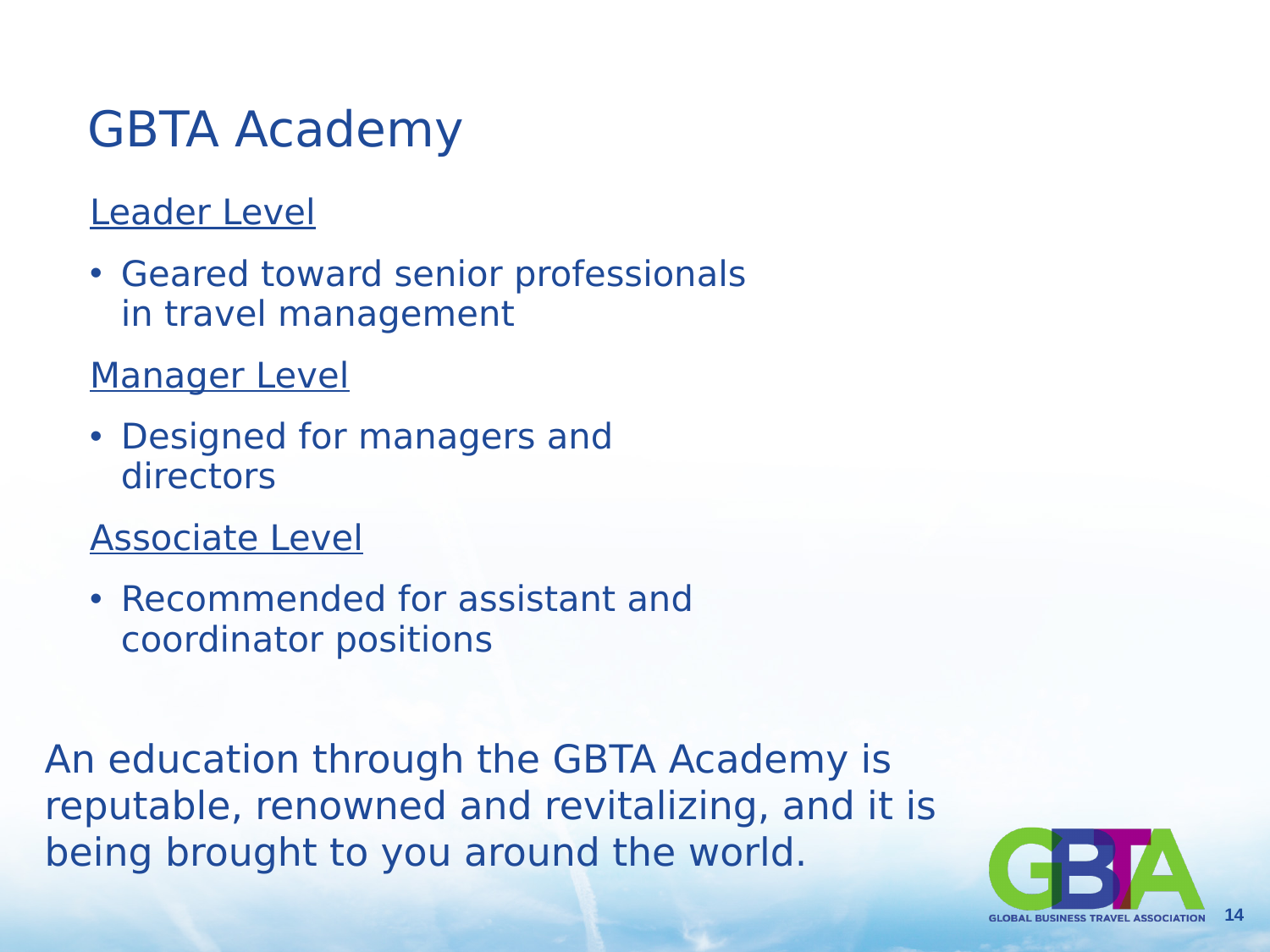

# GBTA Academy
Leader Level
Geared toward senior professionals in travel management
Manager Level
Designed for managers and directors
Associate Level
Recommended for assistant and coordinator positions

An education through the GBTA Academy is reputable, renowned and revitalizing, and it is being brought to you around the world.